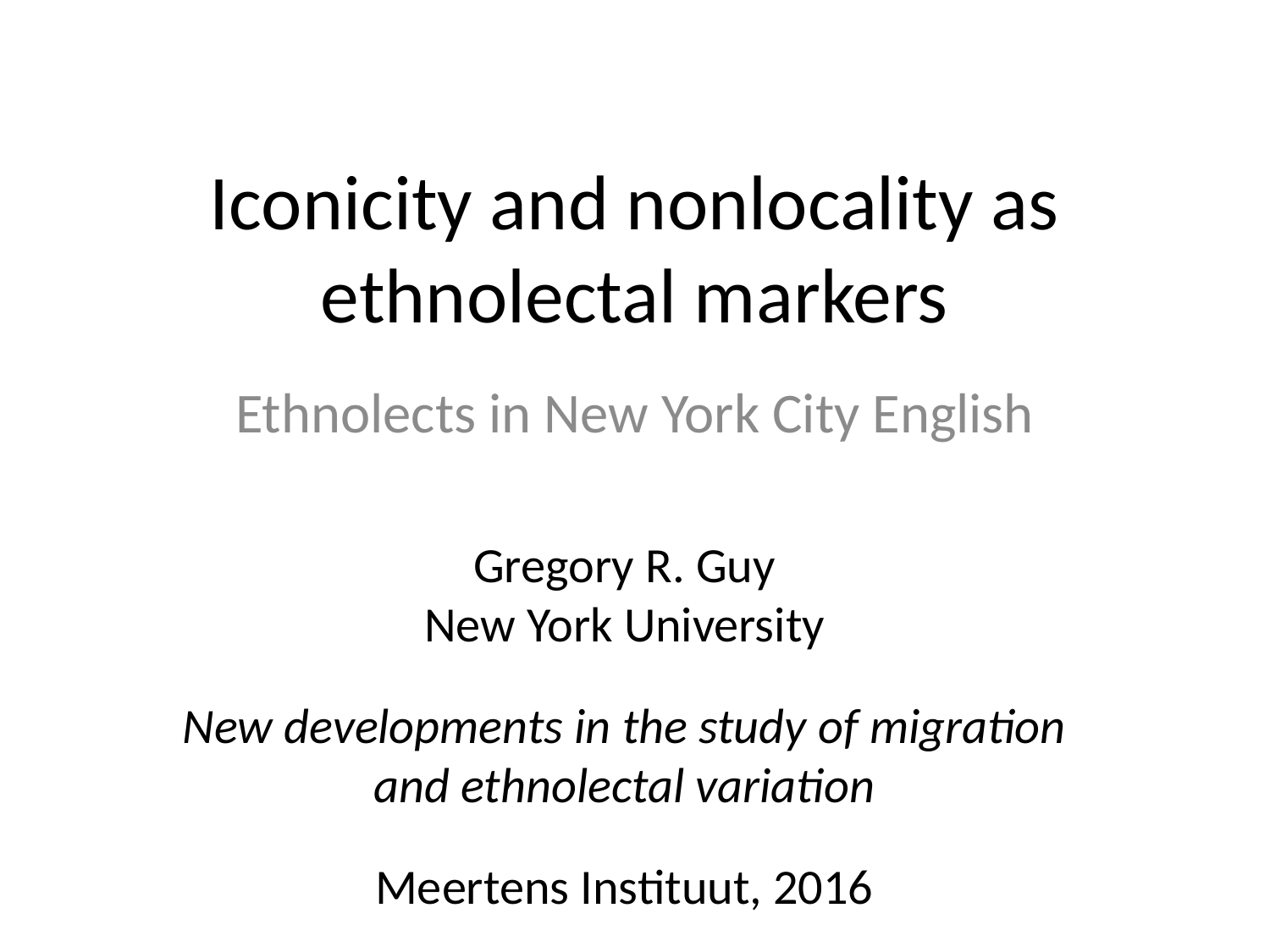

# Iconicity and nonlocality as ethnolectal markers
Ethnolects in New York City English

Gregory R. Guy
New York University

New developments in the study of migration and ethnolectal variation

Meertens Instituut, 2016